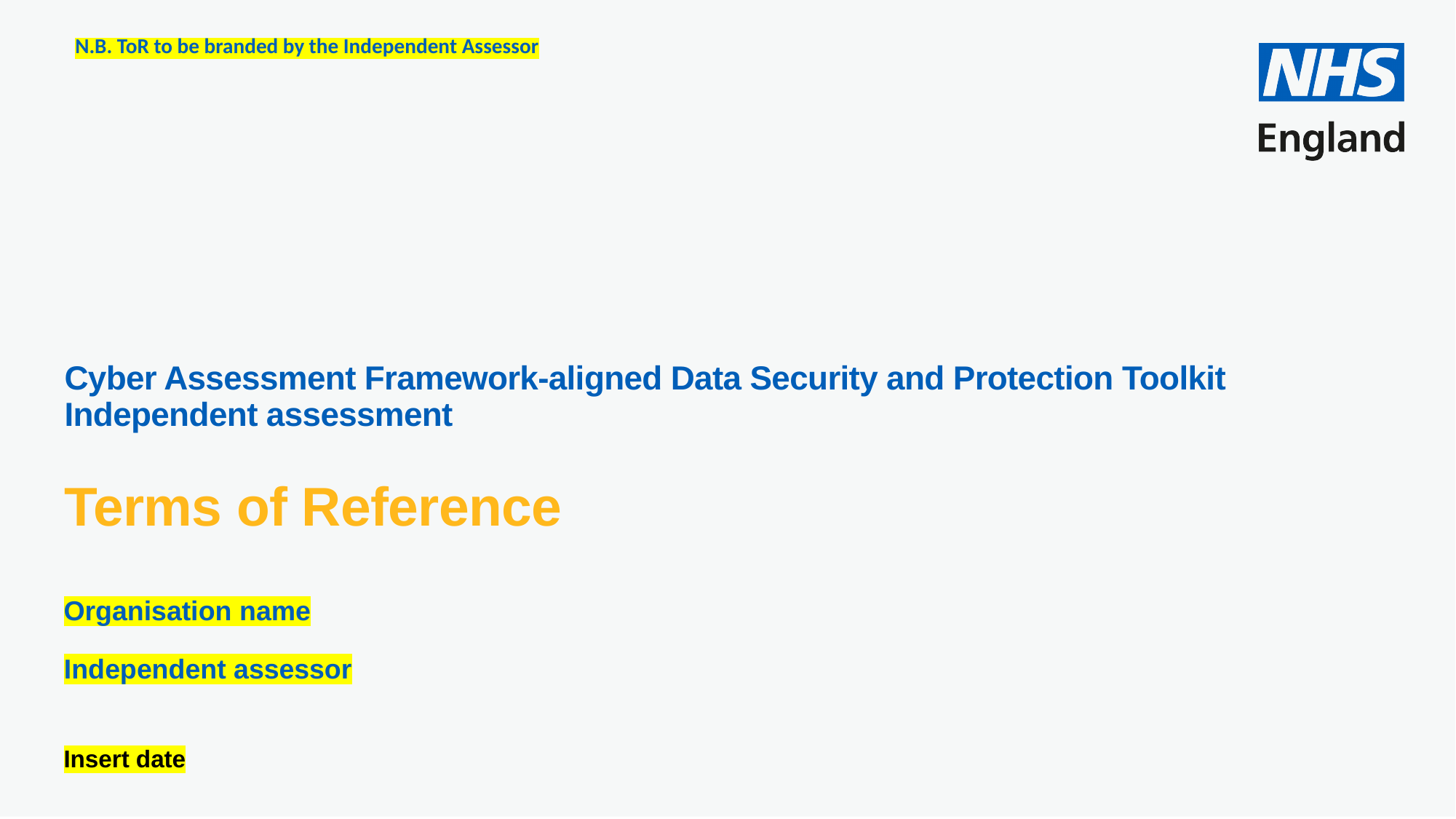

N.B. ToR to be branded by the Independent Assessor
# Cyber Assessment Framework-aligned Data Security and Protection Toolkit Independent assessment  Terms of Reference
Organisation name
Independent assessor
Insert date